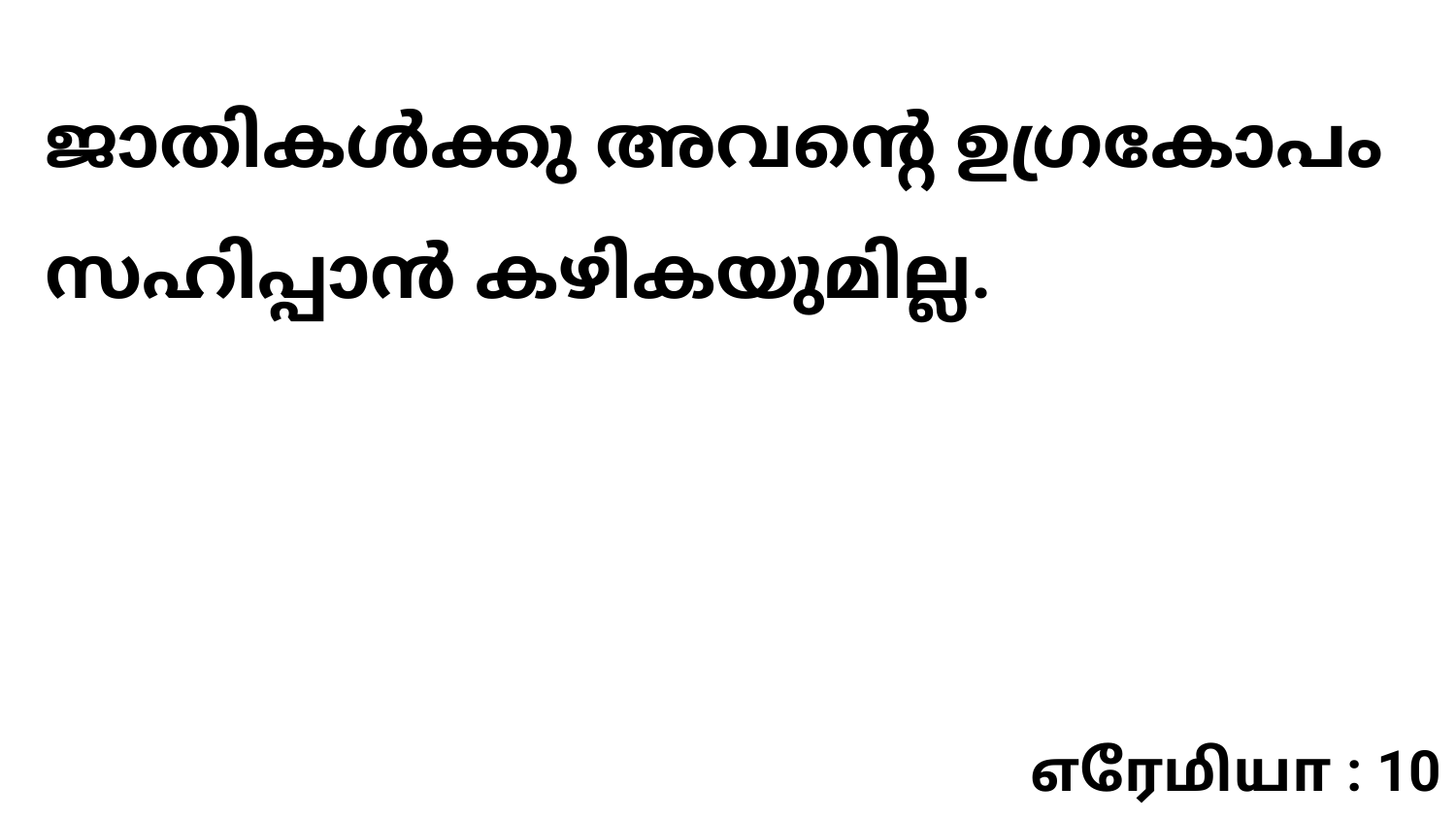

ജാതികൾക്കു അവന്റെ ഉഗ്രകോപം സഹിപ്പാൻ കഴികയുമില്ല.
எரேமியா : 10